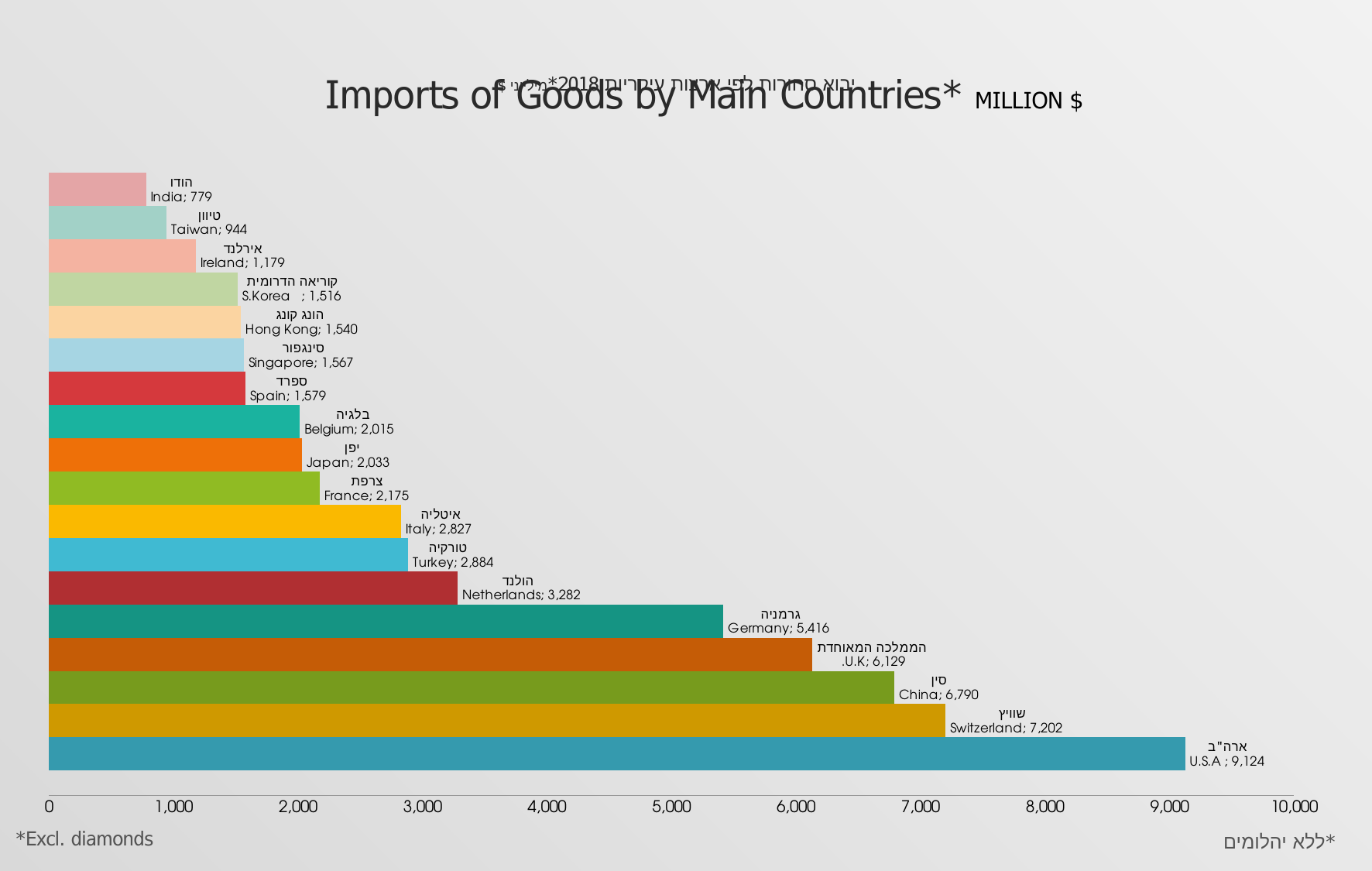

# יבוא סחורות לפי ארצות עיקריות 2018*מיליוני $
Imports of Goods by Main Countries* MILLION $

### Chart

| Category | ארה"ב
U.S.A  |    שוויץ
Switzerland | סין
China | הממלכה המאוחדת
.U.K |  גרמניה
Germany | הולנד
Netherlands | טורקיה
Turkey |  איטליה
Italy | צרפת
France |   יפן
Japan |   בלגיה
Belgium |   ספרד
Spain |  סינגפור
Singapore | הונג קונג
Hong Kong | קוריאה הדרומית
S.Korea    | אירלנד
Ireland | טיוון
Taiwan | הודו
India |
|---|---|---|---|---|---|---|---|---|---|---|---|---|---|---|---|---|---|---|
| קטגוריה 1 | 9124.4 | 7201.7 | 6789.8 | 6128.7 | 5416.4 | 3282.4 | 2884.3 | 2826.8 | 2174.9 | 2032.6 | 2014.8 | 1578.6 | 1567.4 | 1540.0 | 1515.5 | 1179.1 | 943.5 | 779.3 |
*Excl. diamonds
ללא יהלומים*